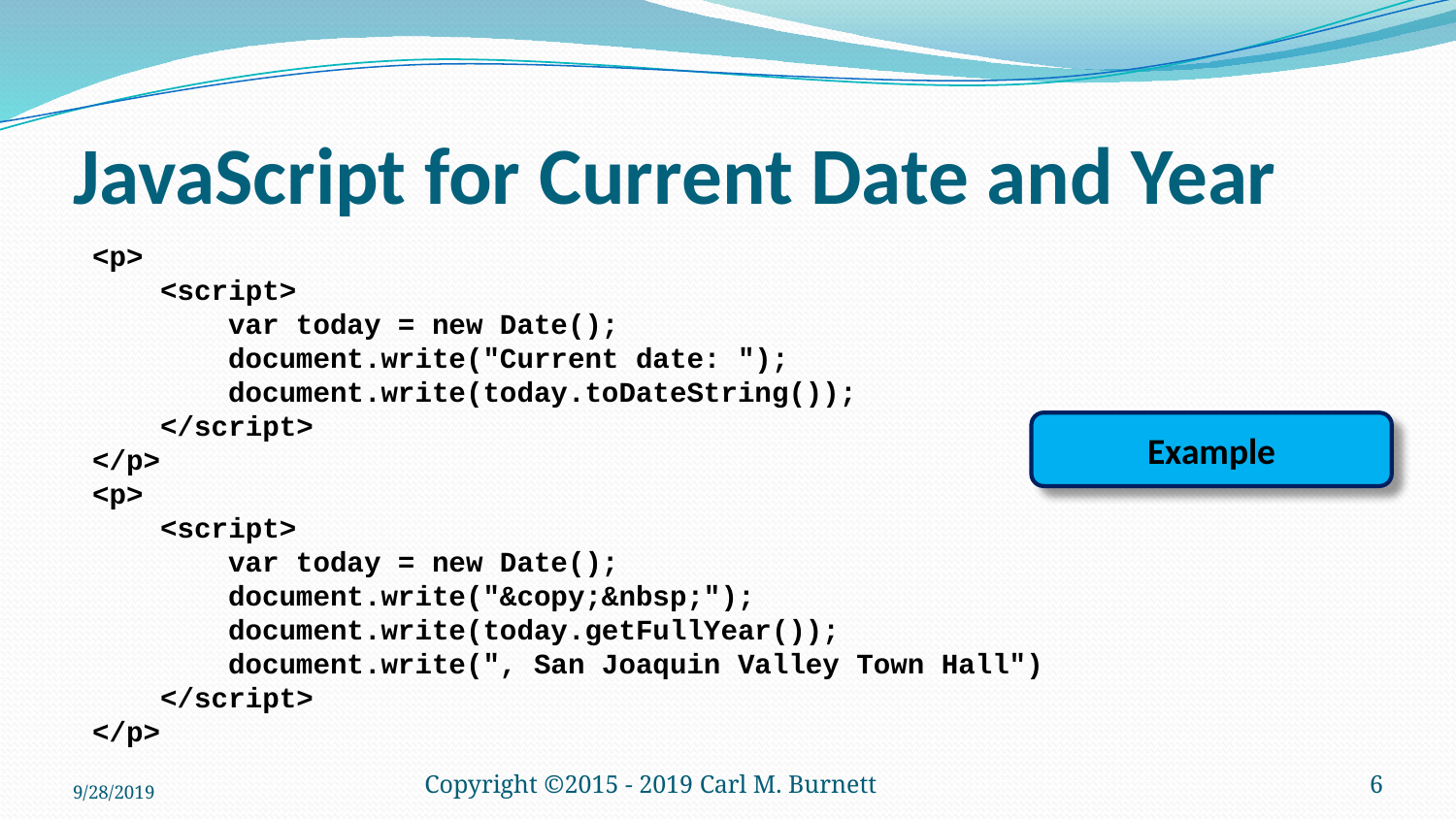

# JavaScript for Current Date and Year
<p>
    <script>
        var today = new Date();
        document.write("Current date: ");
        document.write(today.toDateString());
    </script>
</p>
<p>
    <script>
        var today = new Date();
        document.write("&copy;&nbsp;");
        document.write(today.getFullYear());
        document.write(", San Joaquin Valley Town Hall")
    </script>
</p>
Example
9/28/2019
Copyright ©2015 - 2019 Carl M. Burnett
6